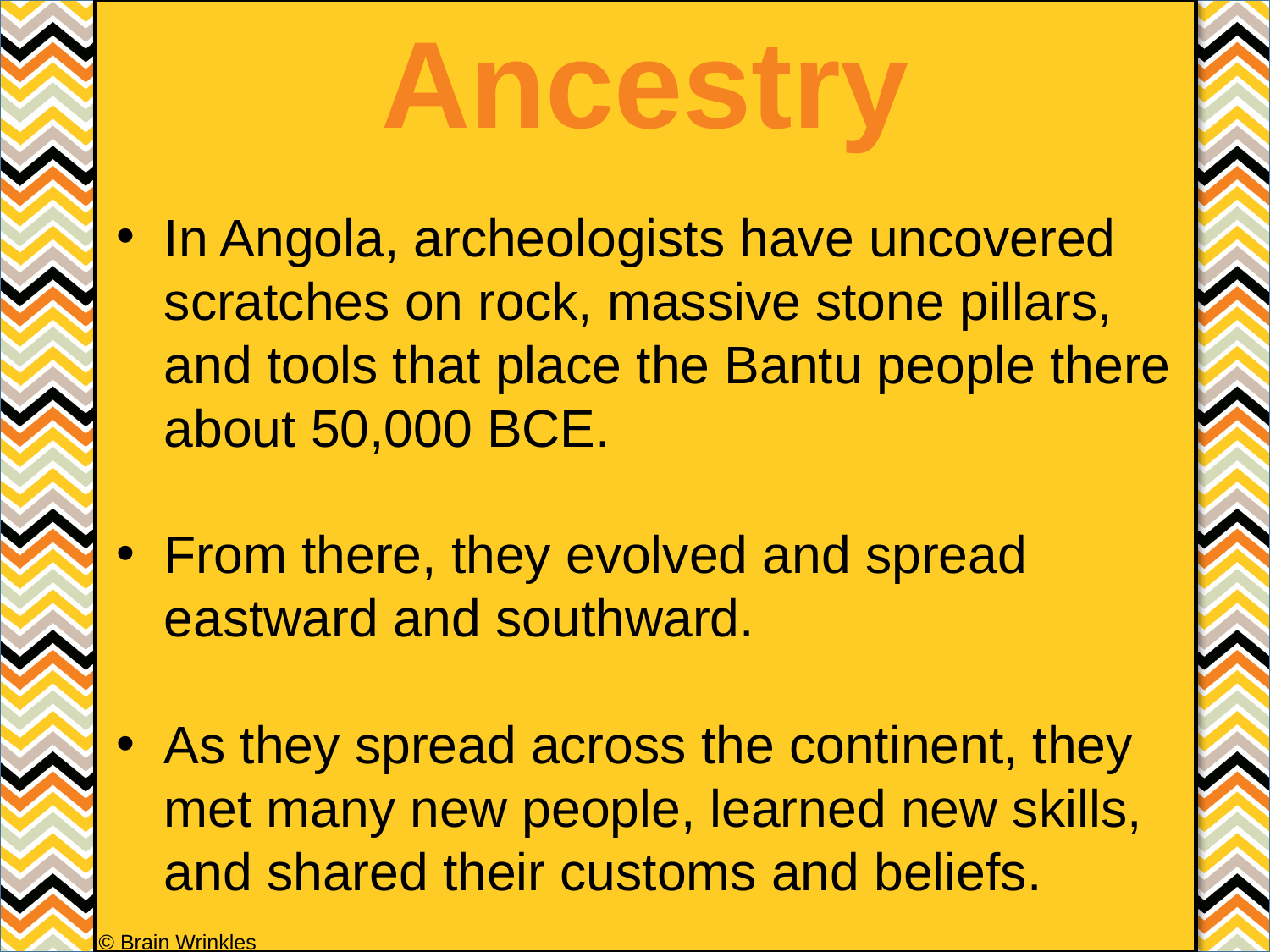

Ancestry

#
In Angola, archeologists have uncovered scratches on rock, massive stone pillars, and tools that place the Bantu people there about 50,000 BCE.

From there, they evolved and spread eastward and southward.

As they spread across the continent, they met many new people, learned new skills, and shared their customs and beliefs.

© Brain Wrinkles